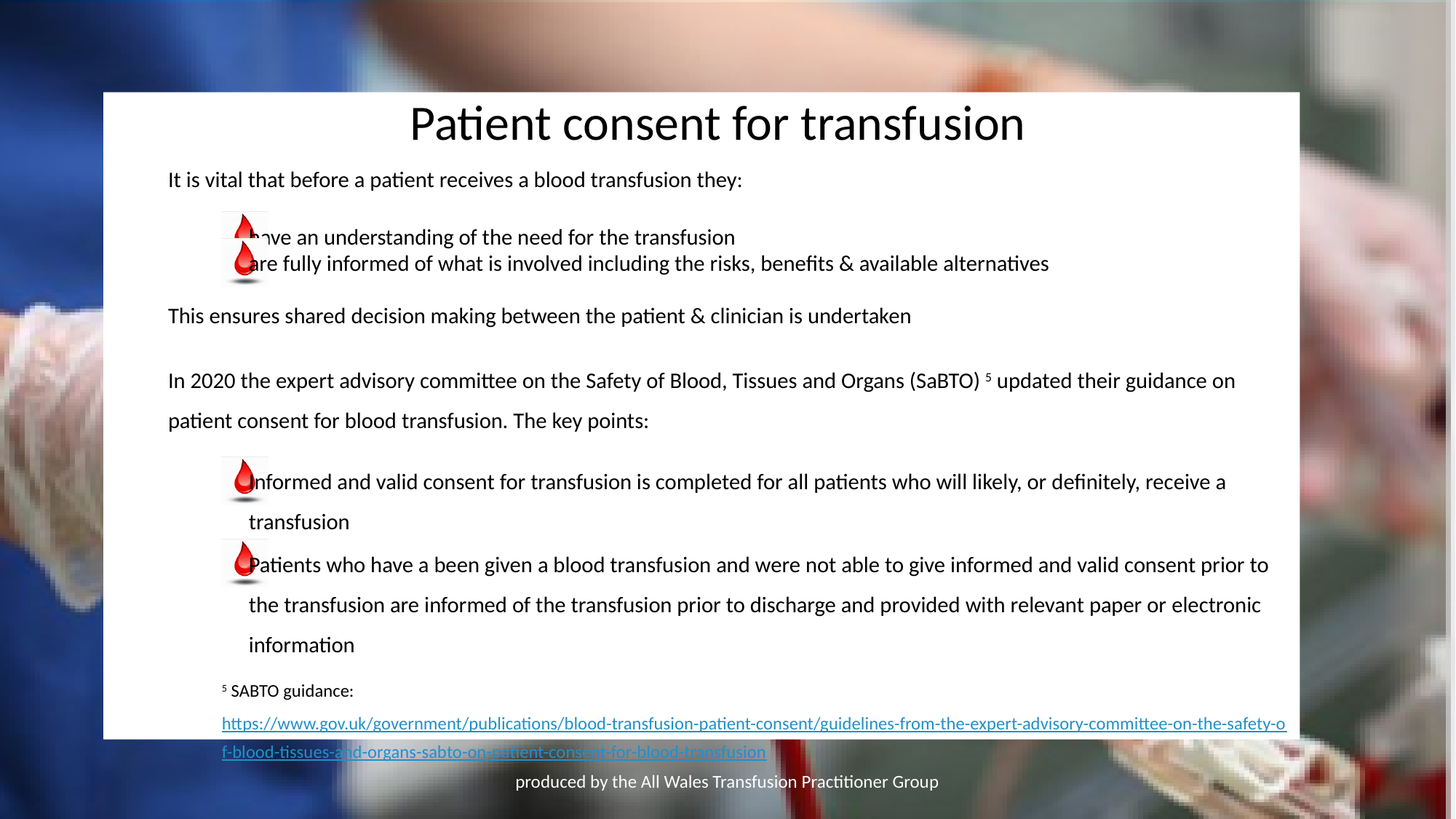

Patient consent for transfusion

It is vital that before a patient receives a blood transfusion they:

have an understanding of the need for the transfusion
are fully informed of what is involved including the risks, benefits & available alternatives

This ensures shared decision making between the patient & clinician is undertaken

In 2020 the expert advisory committee on the Safety of Blood, Tissues and Organs (SaBTO) 5 updated their guidance on patient consent for blood transfusion. The key points:

Informed and valid consent for transfusion is completed for all patients who will likely, or definitely, receive a transfusion
Patients who have a been given a blood transfusion and were not able to give informed and valid consent prior to the transfusion are informed of the transfusion prior to discharge and provided with relevant paper or electronic information

5 SABTO guidance: https://www.gov.uk/government/publications/blood-transfusion-patient-consent/guidelines-from-the-expert-advisory-committee-on-the-safety-of-blood-tissues-and-organs-sabto-on-patient-consent-for-blood-transfusion

produced by the All Wales Transfusion Practitioner Group